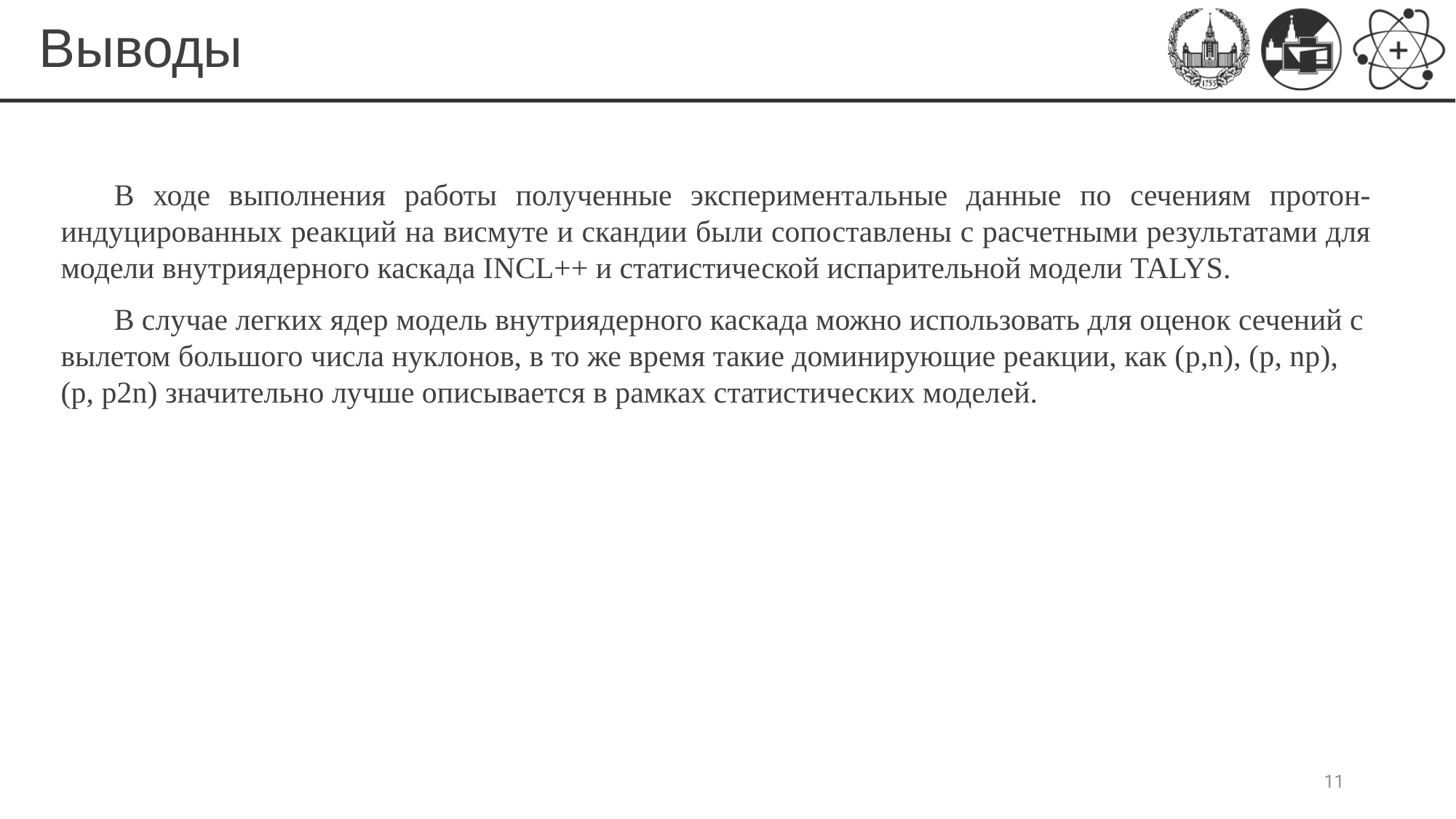

Выводы
В ходе выполнения работы полученные экспериментальные данные по сечениям протон-индуцированных реакций на висмуте и скандии были сопоставлены с расчетными результатами для модели внутриядерного каскада INCL++ и статистической испарительной модели TALYS.
В случае легких ядер модель внутриядерного каскада можно использовать для оценок сечений с вылетом большого числа нуклонов, в то же время такие доминирующие реакции, как (p,n), (p, np), (p, p2n) значительно лучше описывается в рамках статистических моделей.

11